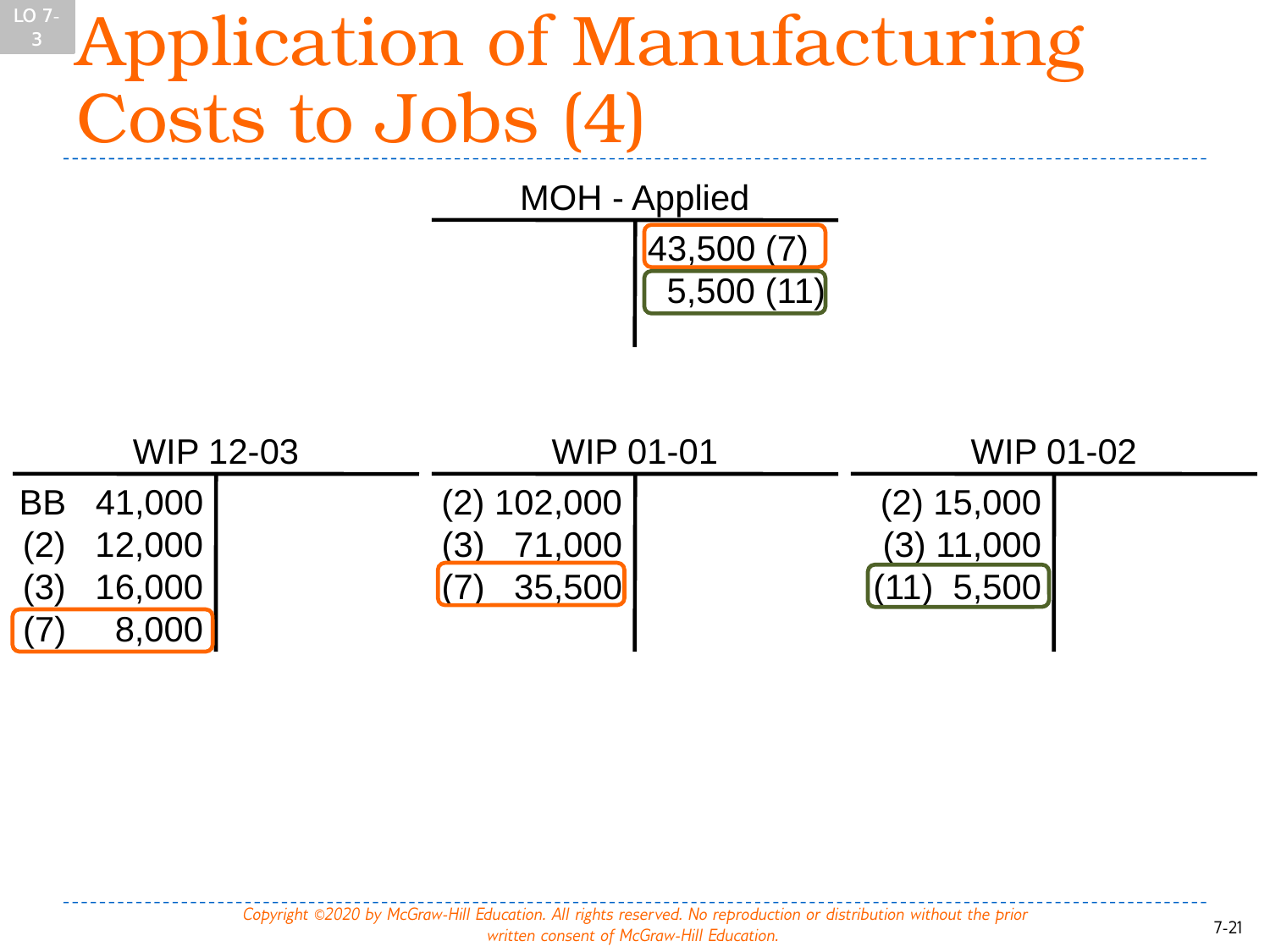

LO 7-3
# Application of Manufacturing Costs to Jobs (4)
MOH - Applied
43,500 (7)
  5,500 (11)

WIP 12-03
BB   41,000
(2)   12,000
(3)   16,000
(7)     8,000
WIP 01-01
(2) 102,000
(3)   71,000
(7)   35,500
WIP 01-02
(2) 15,000
(3) 11,000
(11)  5,500